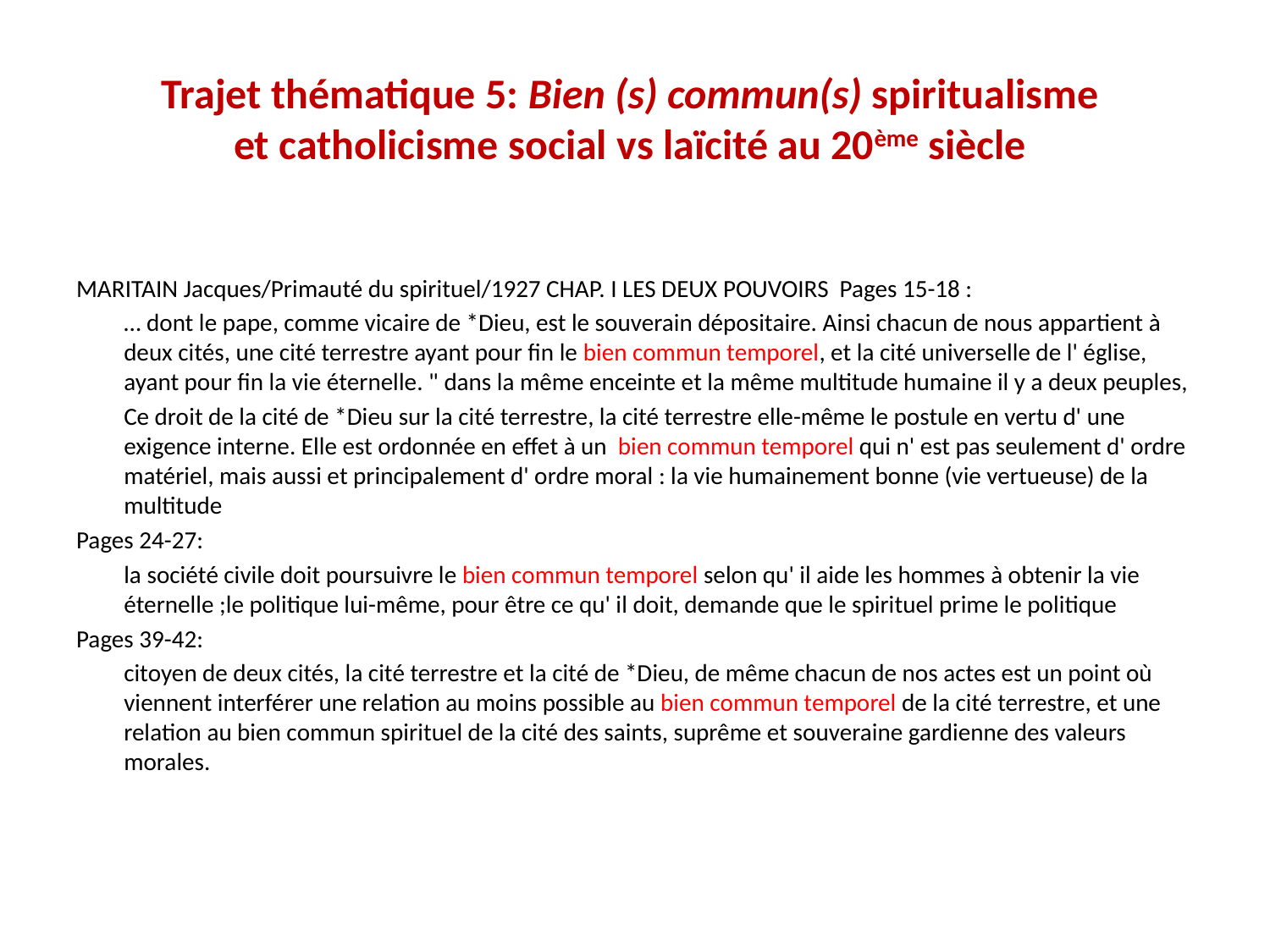

# Trajet thématique 5: Bien (s) commun(s) spiritualisme et catholicisme social vs laïcité au 20ème siècle
MARITAIN Jacques/Primauté du spirituel/1927 CHAP. I LES DEUX POUVOIRS  Pages 15-18 :
	… dont le pape, comme vicaire de *Dieu, est le souverain dépositaire. Ainsi chacun de nous appartient à deux cités, une cité terrestre ayant pour fin le bien commun temporel, et la cité universelle de l' église, ayant pour fin la vie éternelle. " dans la même enceinte et la même multitude humaine il y a deux peuples,
	Ce droit de la cité de *Dieu sur la cité terrestre, la cité terrestre elle-même le postule en vertu d' une exigence interne. Elle est ordonnée en effet à un  bien commun temporel qui n' est pas seulement d' ordre matériel, mais aussi et principalement d' ordre moral : la vie humainement bonne (vie vertueuse) de la multitude
Pages 24-27:
	la société civile doit poursuivre le bien commun temporel selon qu' il aide les hommes à obtenir la vie éternelle ;le politique lui-même, pour être ce qu' il doit, demande que le spirituel prime le politique
Pages 39-42:
	citoyen de deux cités, la cité terrestre et la cité de *Dieu, de même chacun de nos actes est un point où viennent interférer une relation au moins possible au bien commun temporel de la cité terrestre, et une relation au bien commun spirituel de la cité des saints, suprême et souveraine gardienne des valeurs morales.